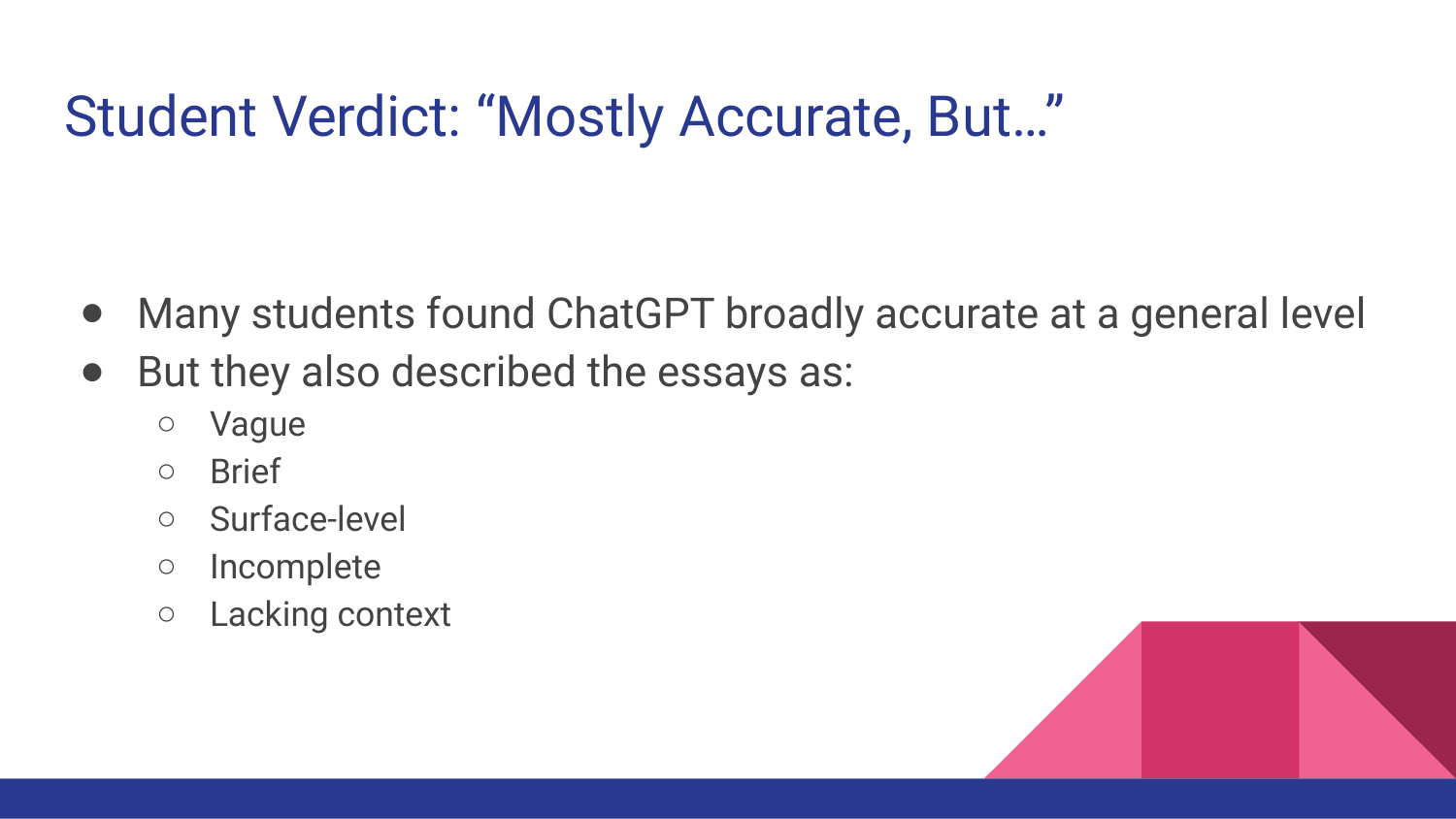

# Student Verdict: “Mostly Accurate, But…”

Many students found ChatGPT broadly accurate at a general level
But they also described the essays as:
Vague
Brief
Surface-level
Incomplete
Lacking context